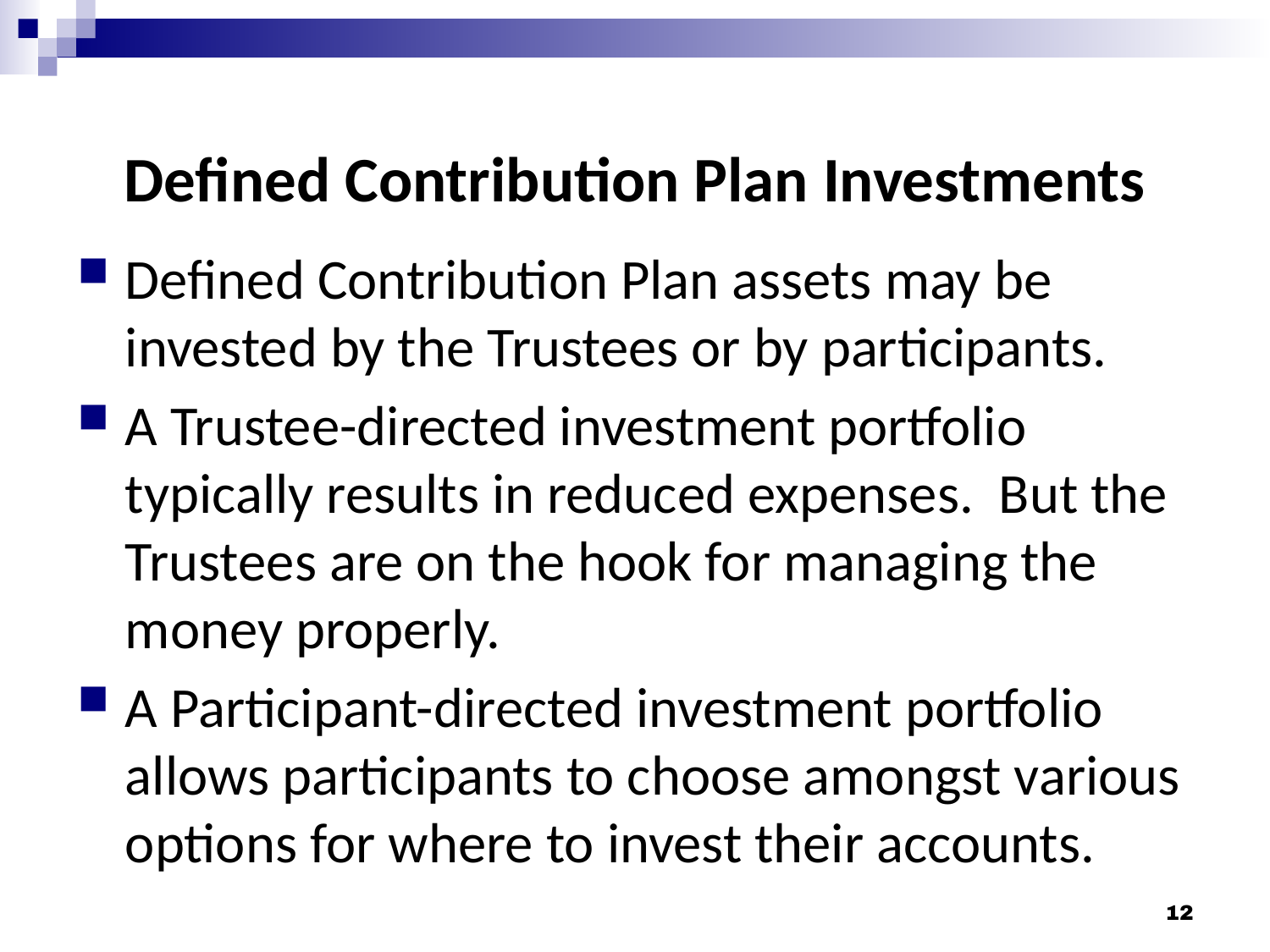

# Defined Contribution Plan Investments
Defined Contribution Plan assets may be invested by the Trustees or by participants.
A Trustee-directed investment portfolio typically results in reduced expenses.  But the Trustees are on the hook for managing the money properly.
A Participant-directed investment portfolio allows participants to choose amongst various options for where to invest their accounts.

12